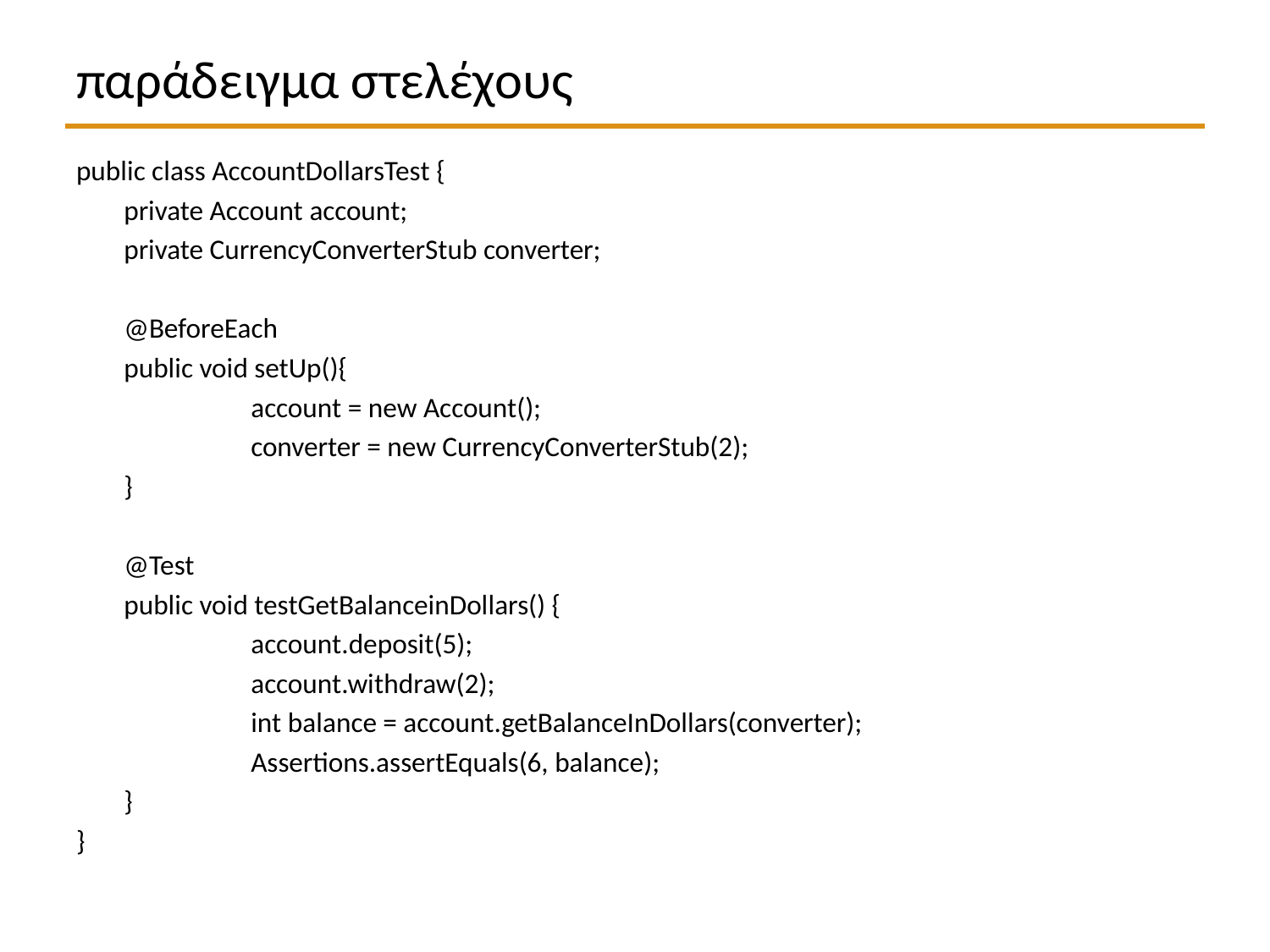

# παράδειγμα στελέχους
public class AccountDollarsTest {
	private Account account;
	private CurrencyConverterStub converter;

	@BeforeEach
	public void setUp(){
		account = new Account();
		converter = new CurrencyConverterStub(2);
	}

	@Test
	public void testGetBalanceinDollars() {
		account.deposit(5);
		account.withdraw(2);
		int balance = account.getBalanceInDollars(converter);
		Assertions.assertEquals(6, balance);
	}
}